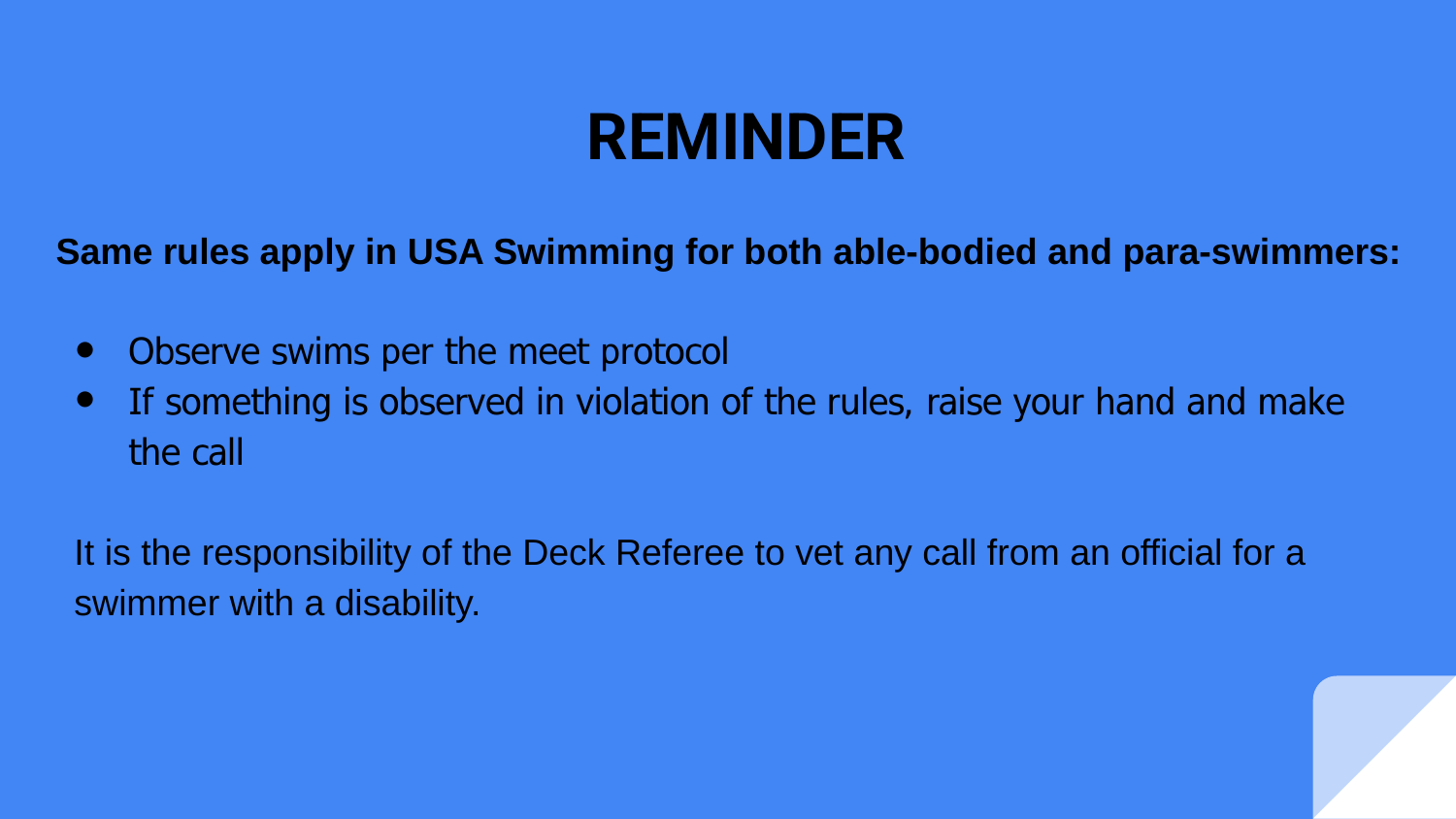

# REMINDER

Same rules apply in USA Swimming for both able-bodied and para-swimmers:

Observe swims per the meet protocol
If something is observed in violation of the rules, raise your hand and make the call

It is the responsibility of the Deck Referee to vet any call from an official for a swimmer with a disability.